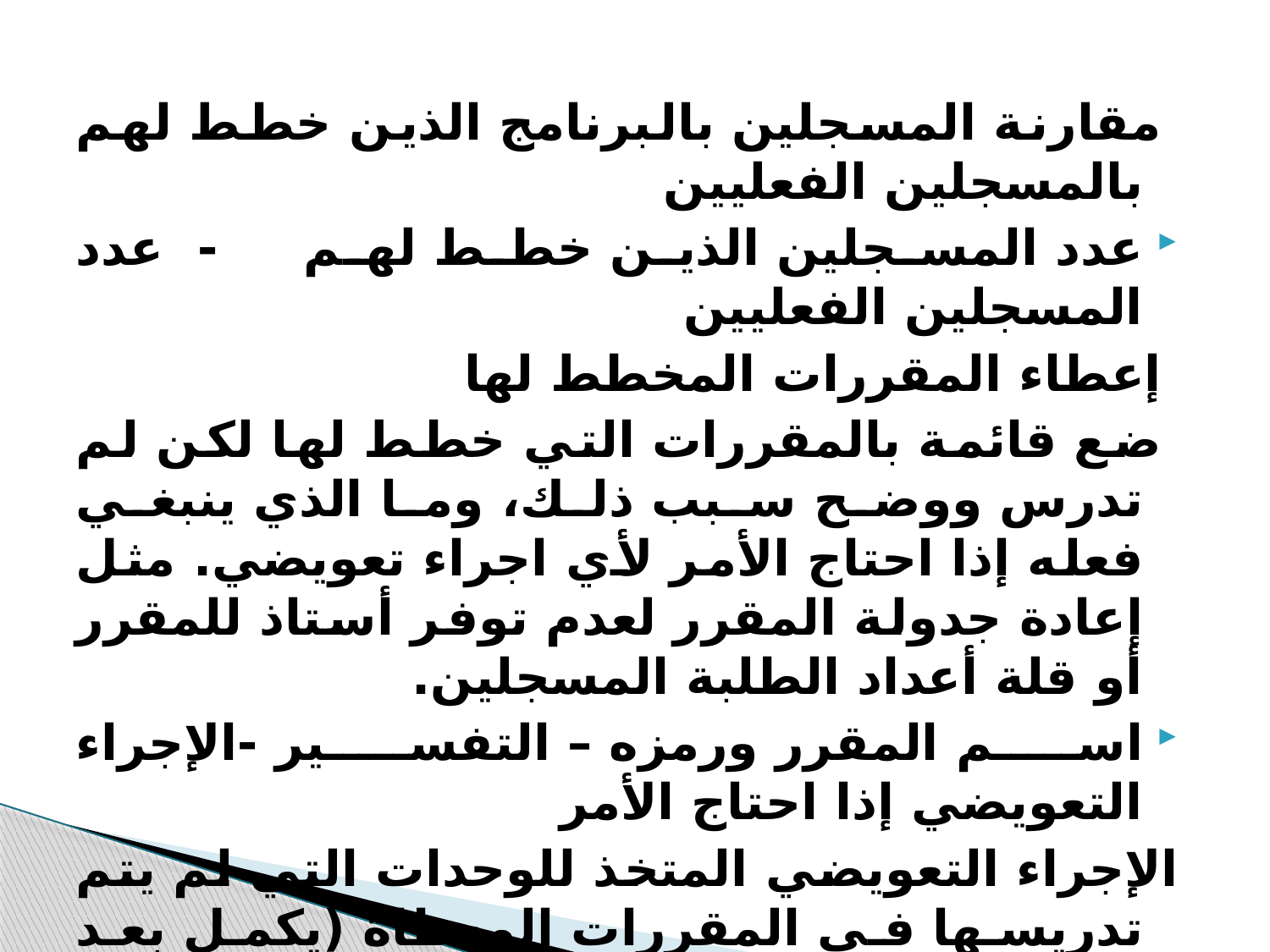

مقارنة المسجلين بالبرنامج الذين خطط لهم بالمسجلين الفعليين
عدد المسجلين الذين خطط لهم     -  عدد المسجلين الفعليين
 إعطاء المقررات المخطط لها
 ضع قائمة بالمقررات التي خطط لها لكن لم تدرس ووضح سبب ذلك، وما الذي ينبغي فعله إذا احتاج الأمر لأي اجراء تعويضي. مثل إعادة جدولة المقرر لعدم توفر أستاذ للمقرر أو قلة أعداد الطلبة المسجلين.
اسم المقرر ورمزه – التفسير -الإجراء التعويضي إذا احتاج الأمر
الإجراء التعويضي المتخذ للوحدات التي لم يتم تدريسها في المقررات المعطاة (يكمل بعد مراجعة تقارير المقررات يذكر أي وحدات مهمة لم تدرس وتحتاج إجراء للتعويض عنها، مع ذكر السبب وإجراءات التعويض.  مثل أن تؤخذ الوحدة كموضوع إضافي في مقرر آخر إذا كانت متطلبا لدراسة لاحقة )
المقرر   - الوحدة  -السبب  - الإجراء التعويضي إذا اقتضى الأمر